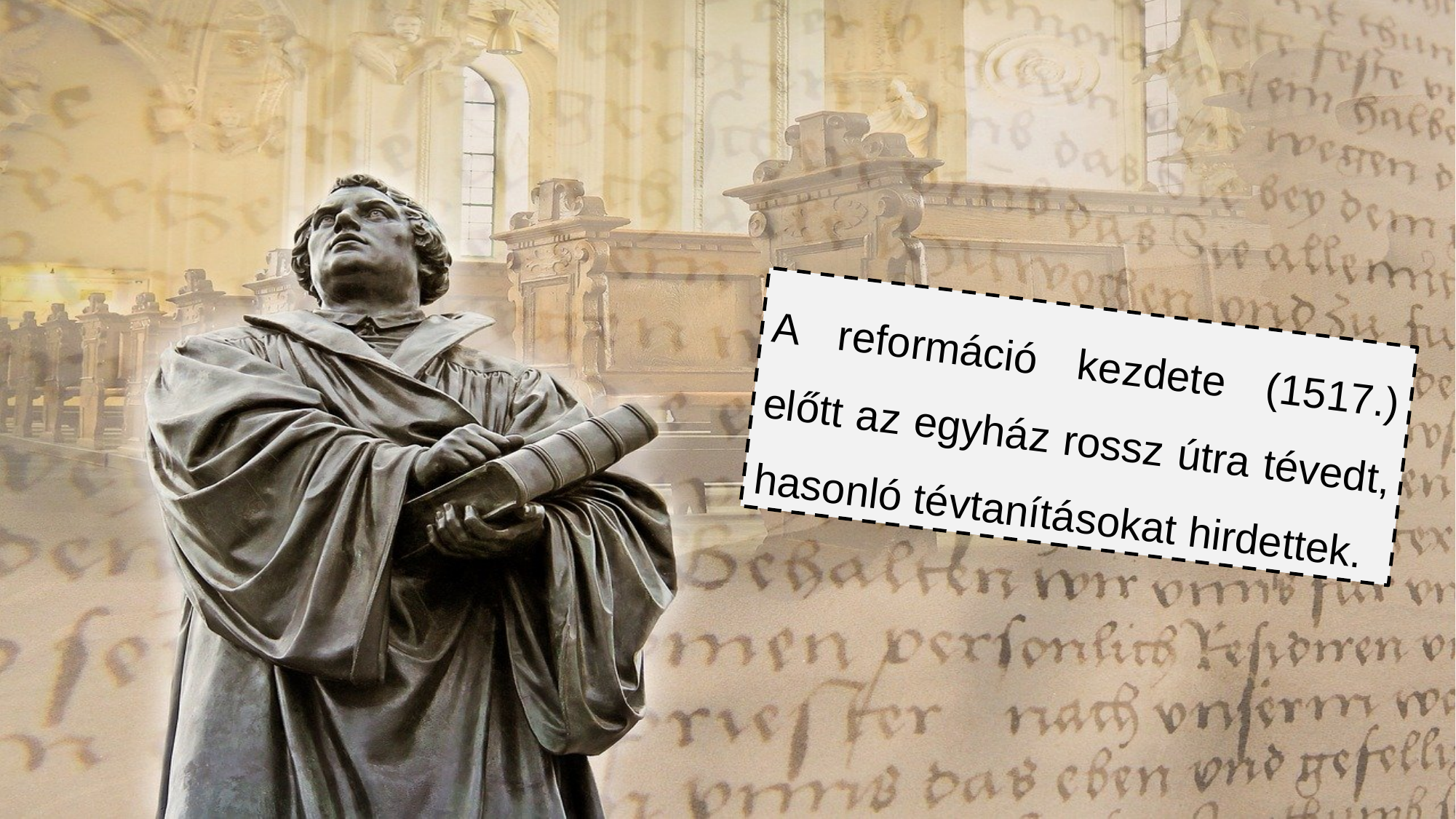

A reformáció kezdete (1517.) előtt az egyház rossz útra tévedt, hasonló tévtanításokat hirdettek.